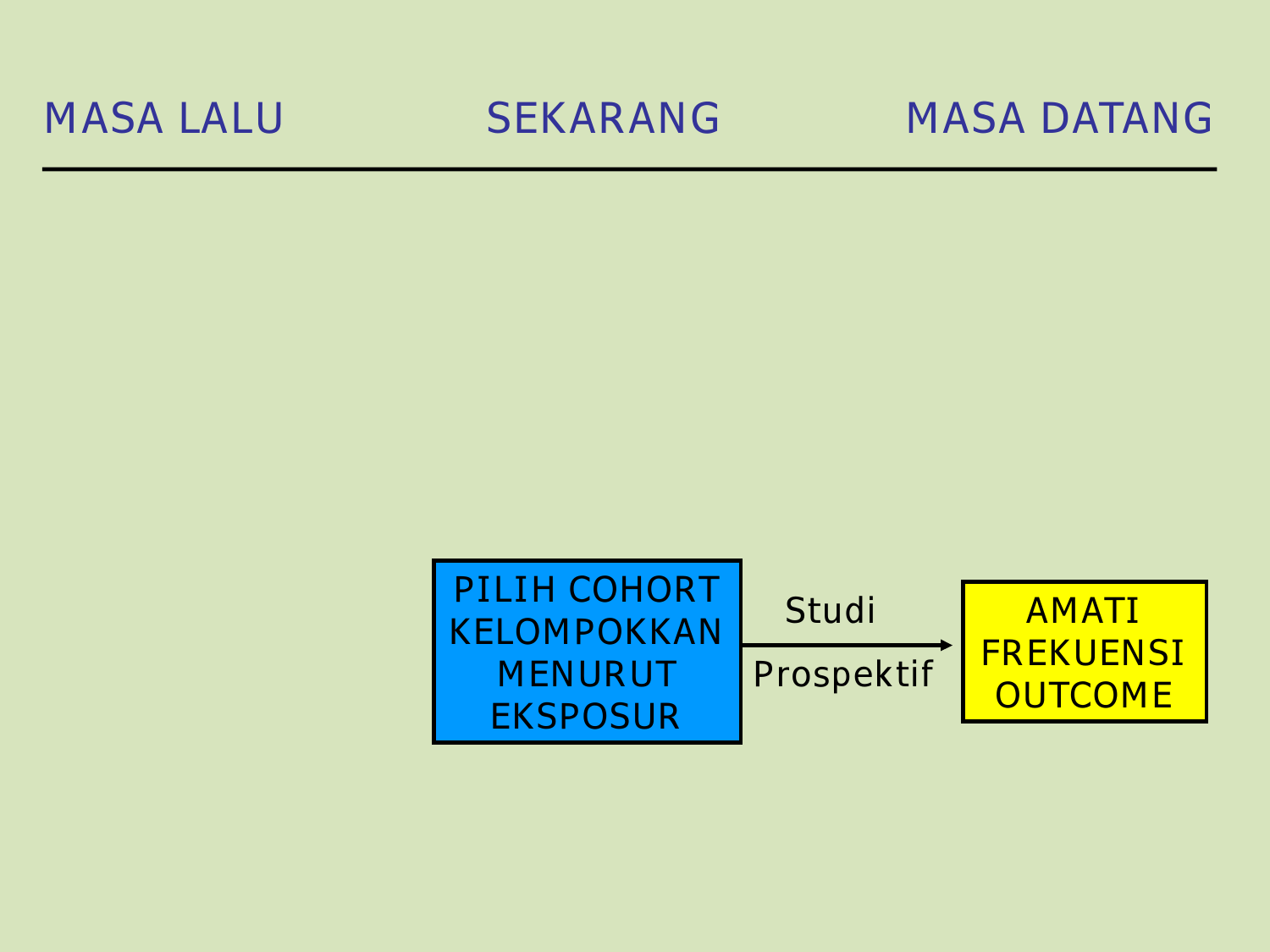

MASA LALU		     SEKARANG	        MASA DATANG

PILIH COHORT KELOMPOKKAN MENURUT EKSPOSUR
Studi
AMATI FREKUENSI OUTCOME

Prospektif